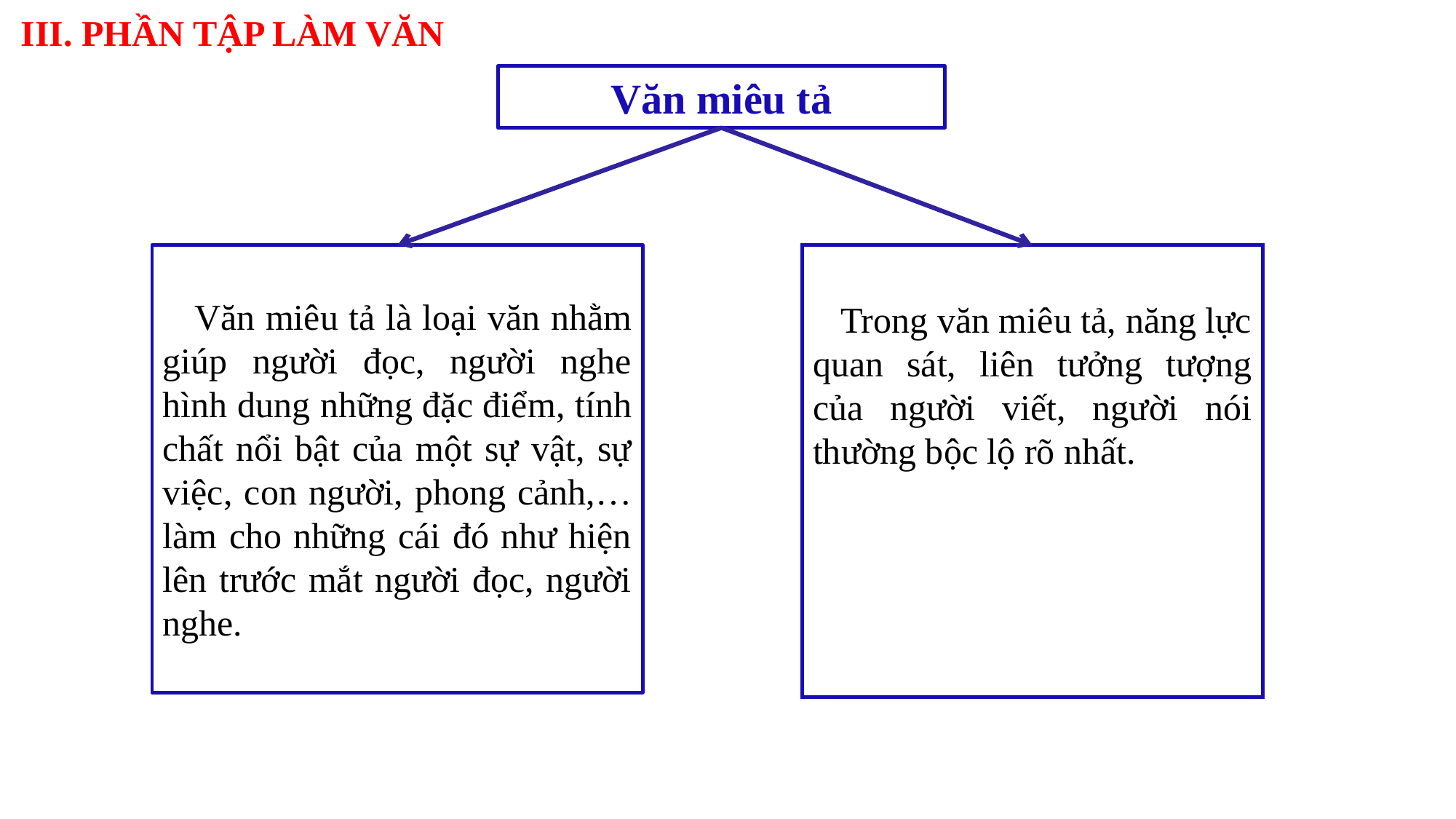

III. PHẦN TẬP LÀM VĂN
Văn miêu tả

   Văn miêu tả là loại văn nhằm giúp người đọc, người nghe hình dung những đặc điểm, tính chất nổi bật của một sự vật, sự việc, con người, phong cảnh,… làm cho những cái đó như hiện lên trước mắt người đọc, người nghe.

   Trong văn miêu tả, năng lực quan sát, liên tưởng tượng của người viết, người nói thường bộc lộ rõ nhất.